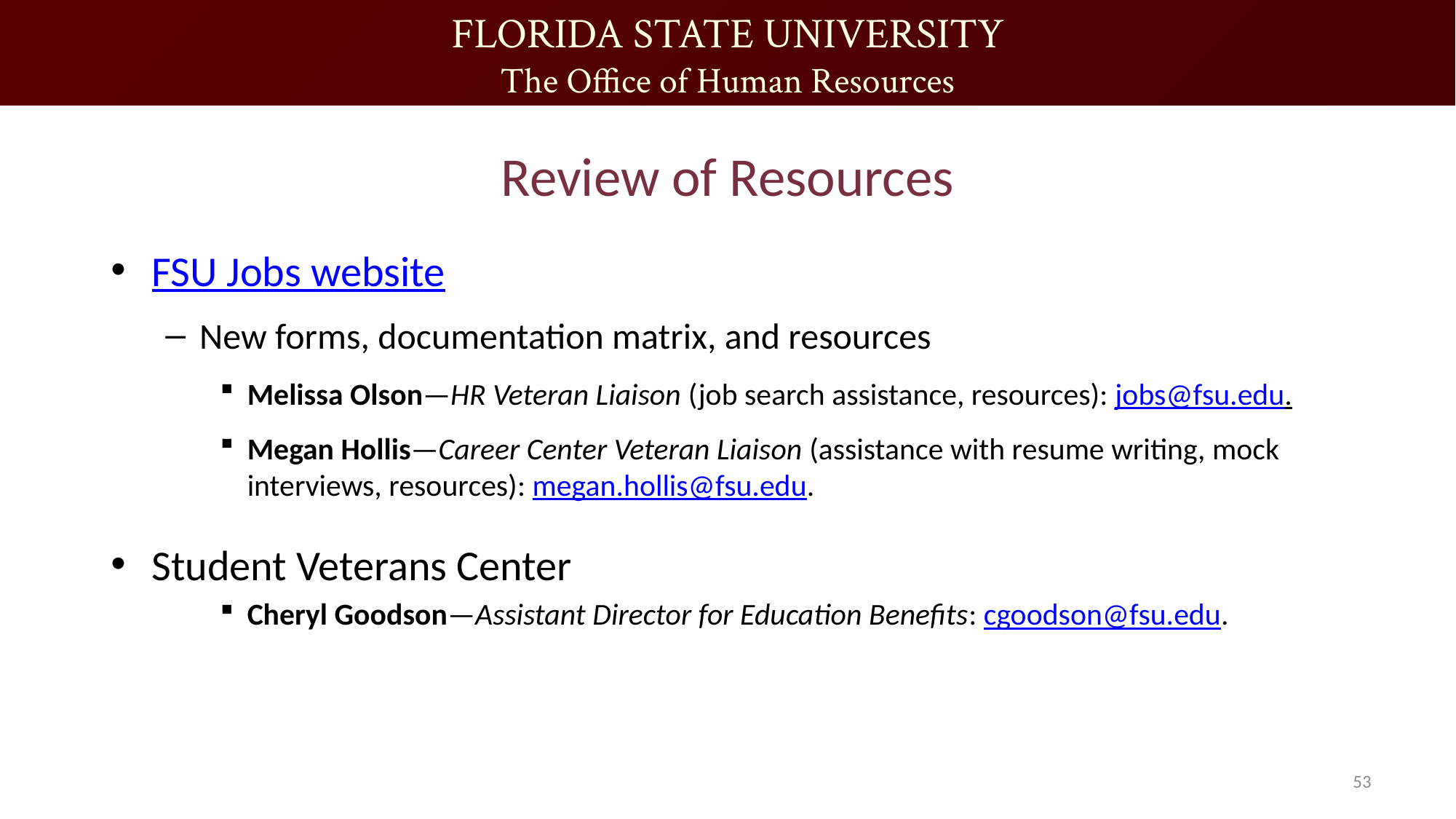

# Review of Resources
FSU Jobs website
New forms, documentation matrix, and resources
Melissa Olson—HR Veteran Liaison (job search assistance, resources): jobs@fsu.edu.
Megan Hollis—Career Center Veteran Liaison (assistance with resume writing, mock interviews, resources): megan.hollis@fsu.edu.
Student Veterans Center
Cheryl Goodson—Assistant Director for Education Benefits: cgoodson@fsu.edu.
53